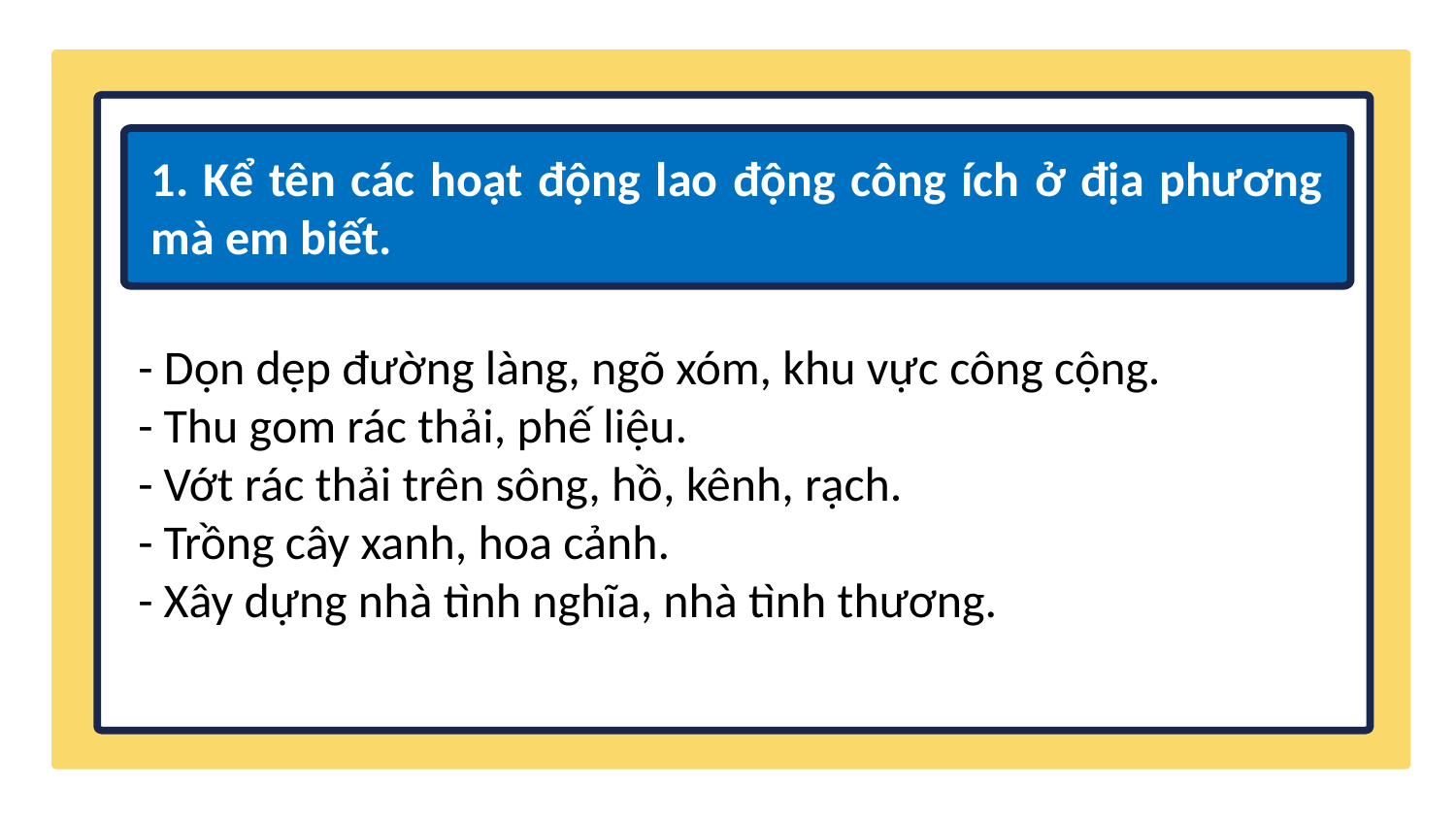

1. Kể tên các hoạt động lao động công ích ở địa phương mà em biết.
- Dọn dẹp đường làng, ngõ xóm, khu vực công cộng.
- Thu gom rác thải, phế liệu.
- Vớt rác thải trên sông, hồ, kênh, rạch.
- Trồng cây xanh, hoa cảnh.
- Xây dựng nhà tình nghĩa, nhà tình thương.